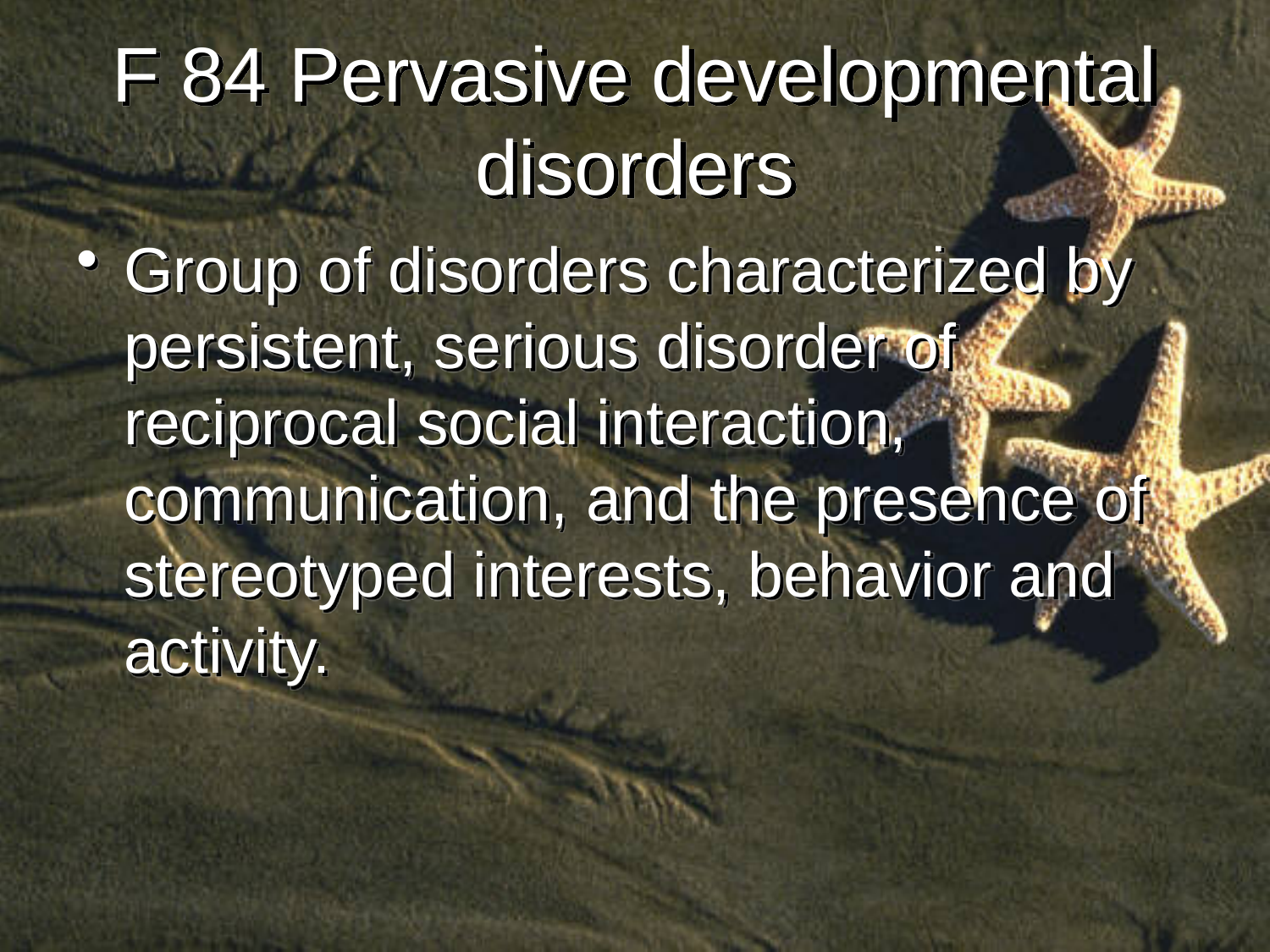

# F 84 Pervasive developmental disorders
Group of disorders characterized by persistent, serious disorder of reciprocal social interaction, communication, and the presence of stereotyped interests, behavior and activity.